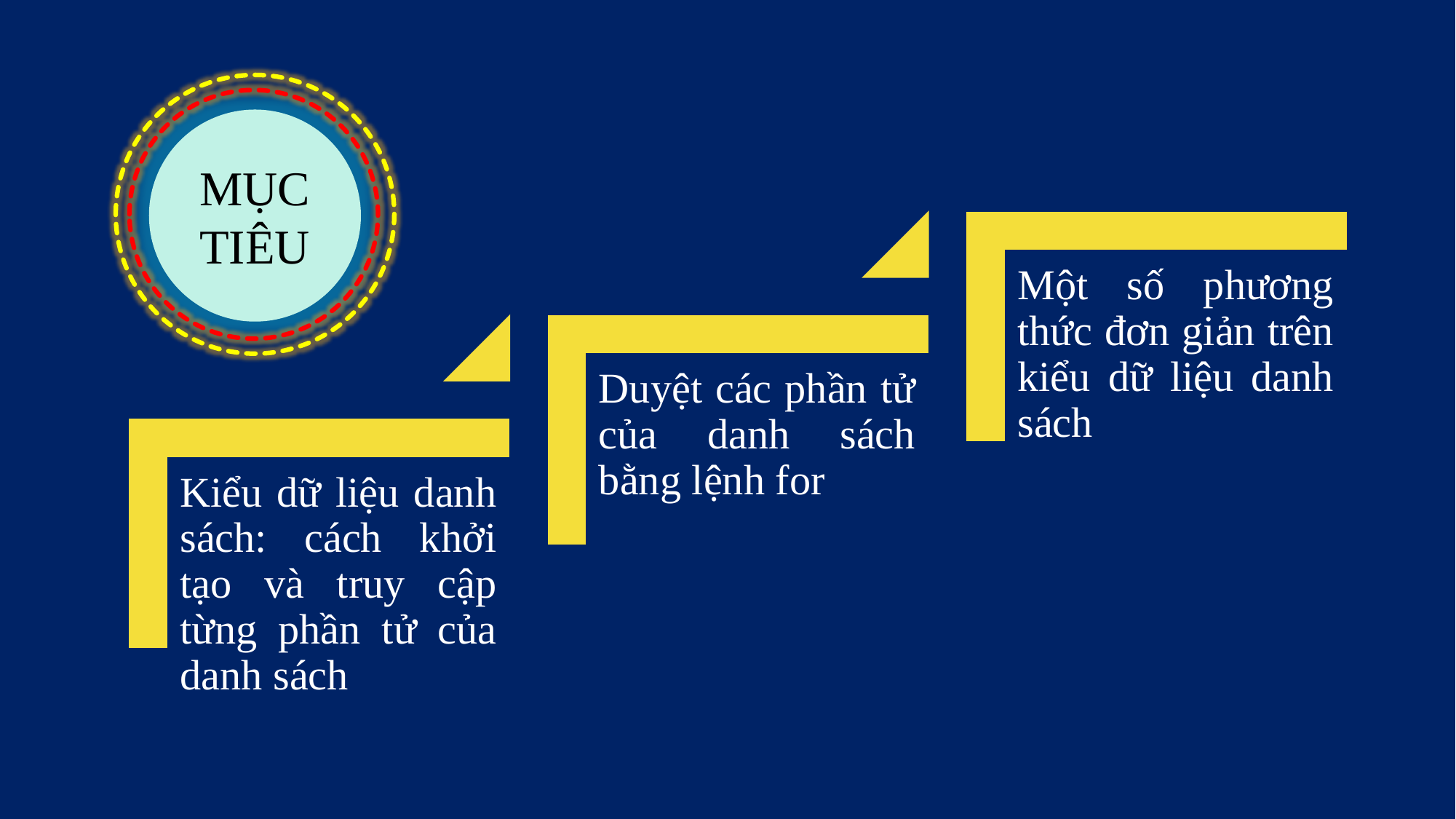

MỤC TIÊU
Kiểu dữ liệu danh sách: cách khởi tạo và truy cập từng phần tử của danh sách
Duyệt các phần tử của danh sách bằng lệnh for
Một số phương thức đơn giản trên kiểu dữ liệu danh sách